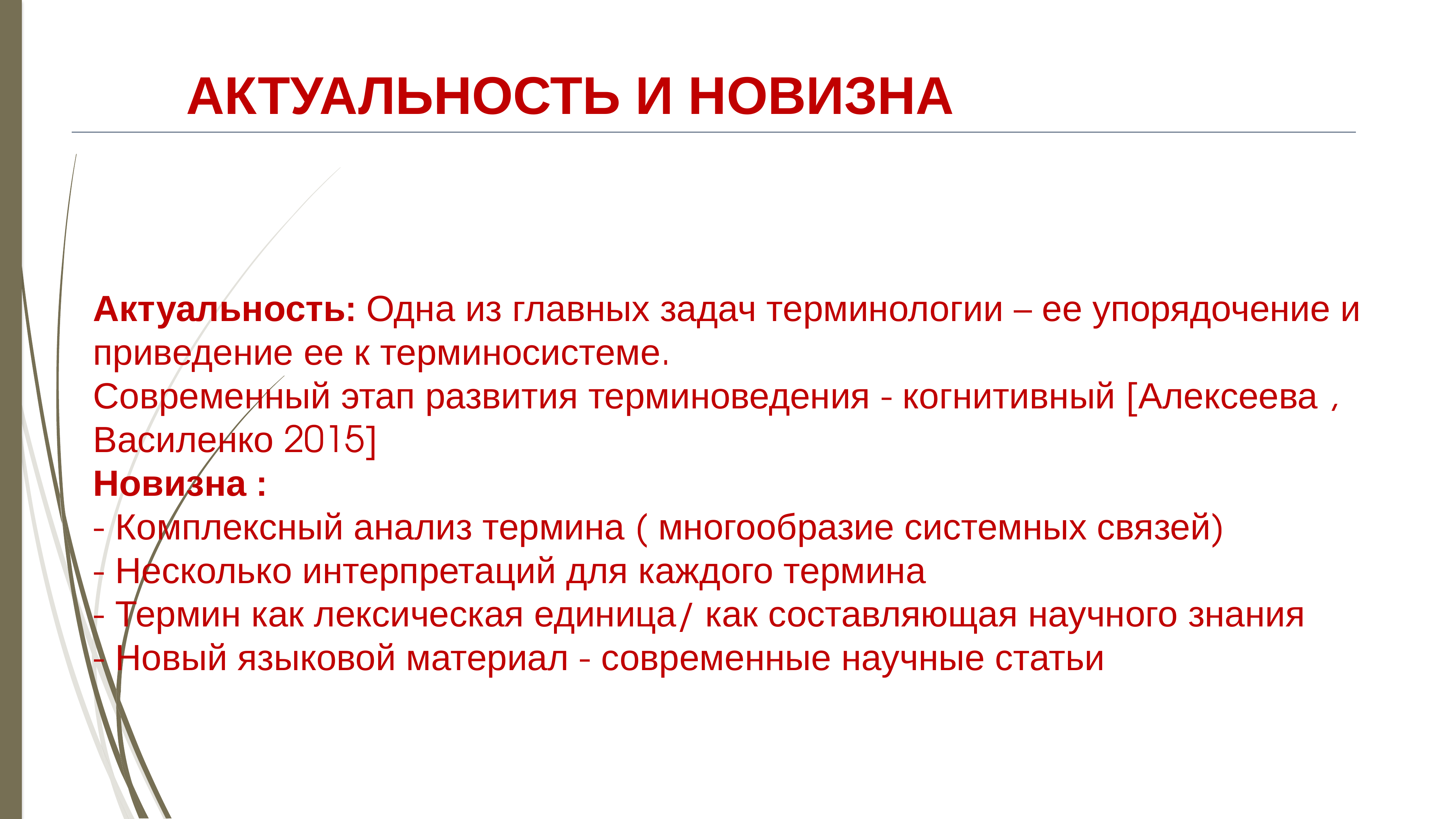

Актуальность и новизна

Актуальность: Одна из главных задач терминологии – ее упорядочение и приведение ее к терминосистеме.
Современный этап развития терминоведения - когнитивный [Алексеева , Василенко 2015]
Новизна :
- Комплексный анализ термина ( многообразие системных связей)
- Несколько интерпретаций для каждого термина
- Термин как лексическая единица/ как составляющая научного знания
- Новый языковой материал - современные научные статьи